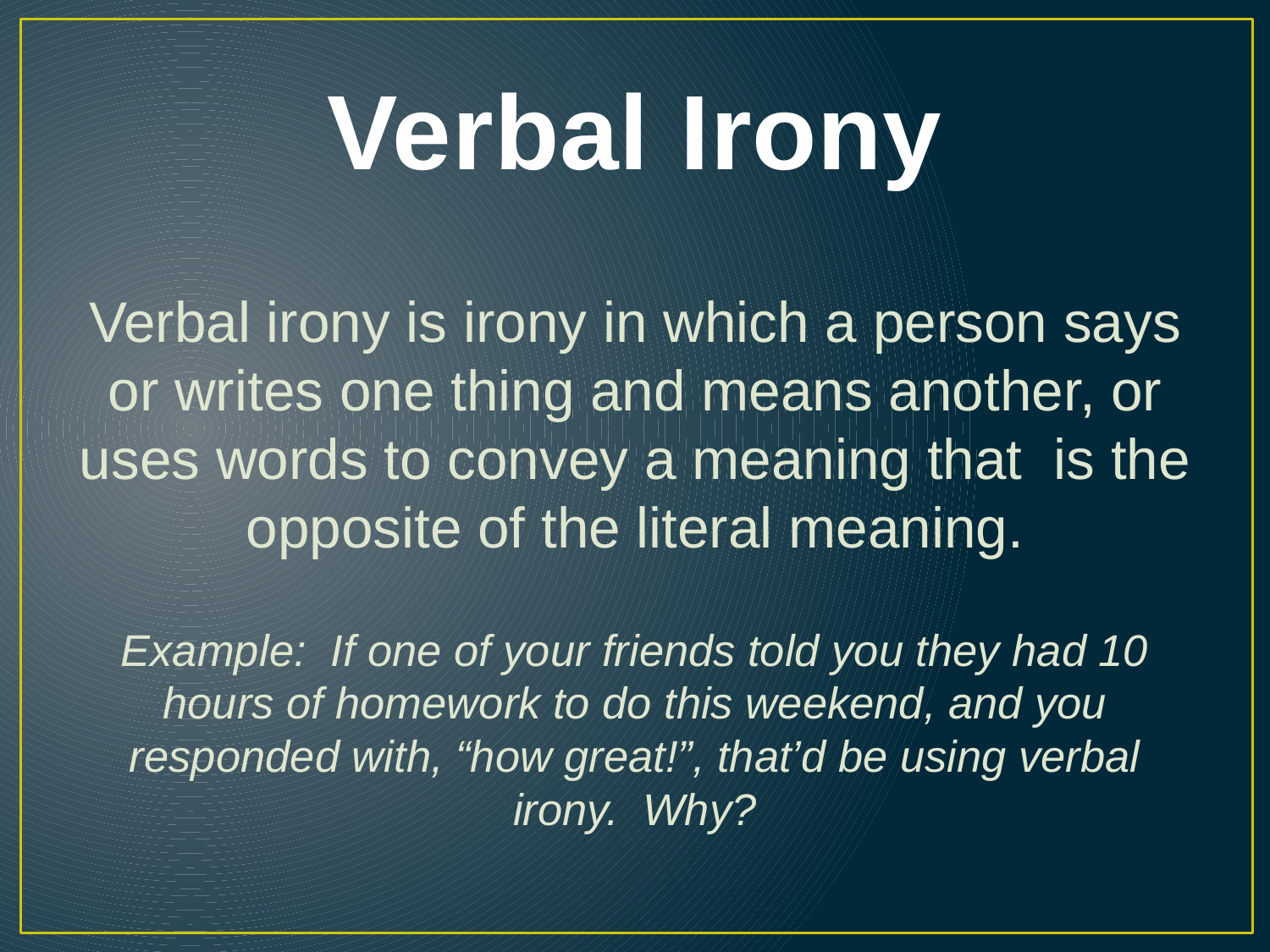

# Verbal Irony

Verbal irony is irony in which a person says or writes one thing and means another, or uses words to convey a meaning that  is the opposite of the literal meaning.

Example:  If one of your friends told you they had 10 hours of homework to do this weekend, and you responded with, “how great!”, that’d be using verbal irony.  Why?